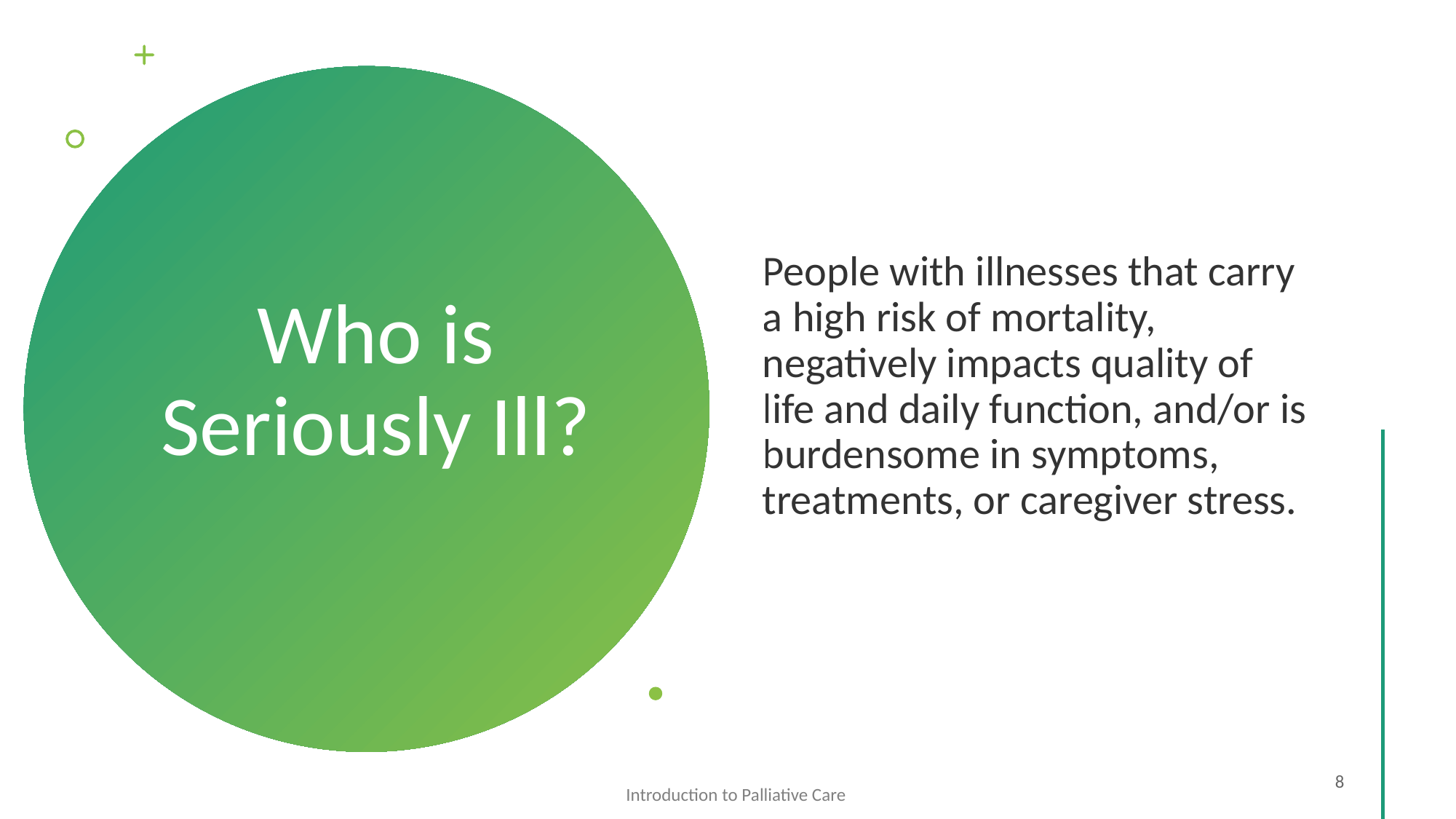

People with illnesses that carry a high risk of mortality, negatively impacts quality of life and daily function, and/or is burdensome in symptoms, treatments, or caregiver stress.

# Who is Seriously Ill?

Introduction to Palliative Care. Property of UC Regents, B. Calton, B. Sumser, N. Saks, T. Reid, N. Shepard-Lopez
8
Introduction to Palliative Care